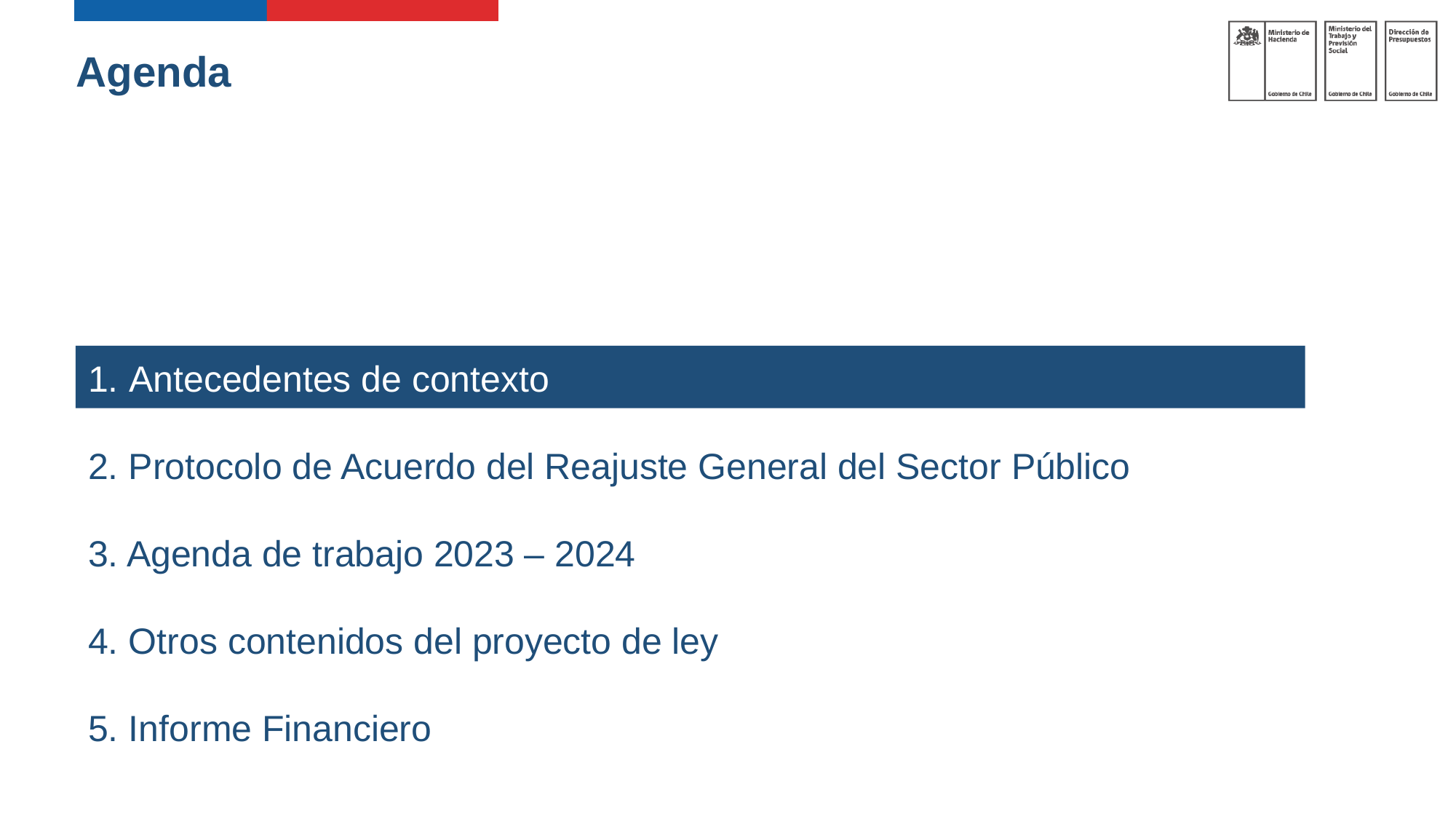

Agenda

Antecedentes de contexto

2. Protocolo de Acuerdo del Reajuste General del Sector Público

3. Agenda de trabajo 2023 – 2024

4. Otros contenidos del proyecto de ley

5. Informe Financiero